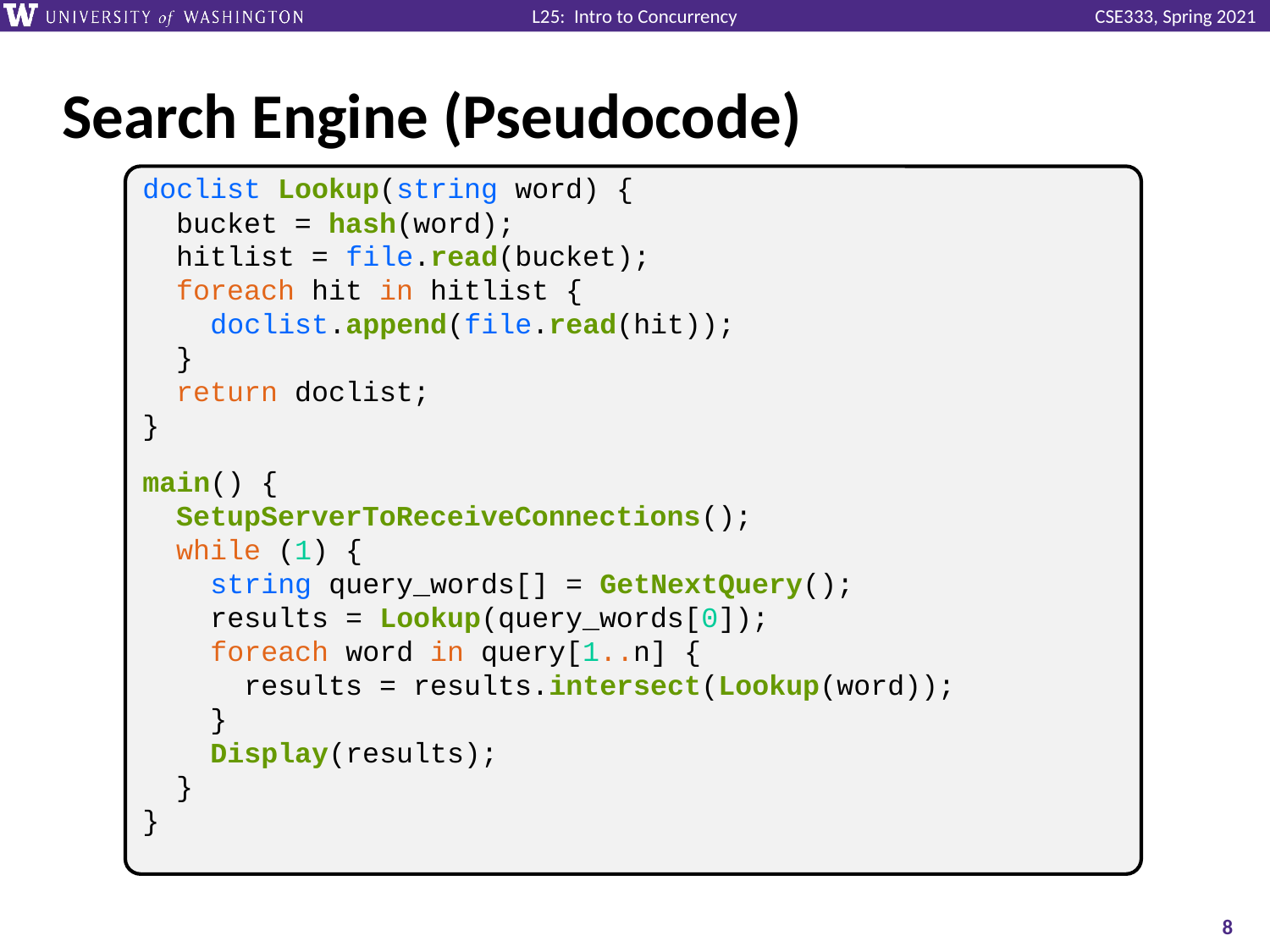

# Search Engine (Pseudocode)
doclist Lookup(string word) {
  bucket = hash(word);
  hitlist = file.read(bucket);
  foreach hit in hitlist {
    doclist.append(file.read(hit));
  }
  return doclist;
}

main() {
  SetupServerToReceiveConnections();
  while (1) {
    string query_words[] = GetNextQuery();
    results = Lookup(query_words[0]);
    foreach word in query[1..n] {
      results = results.intersect(Lookup(word));
    }
    Display(results);
  }
}
8